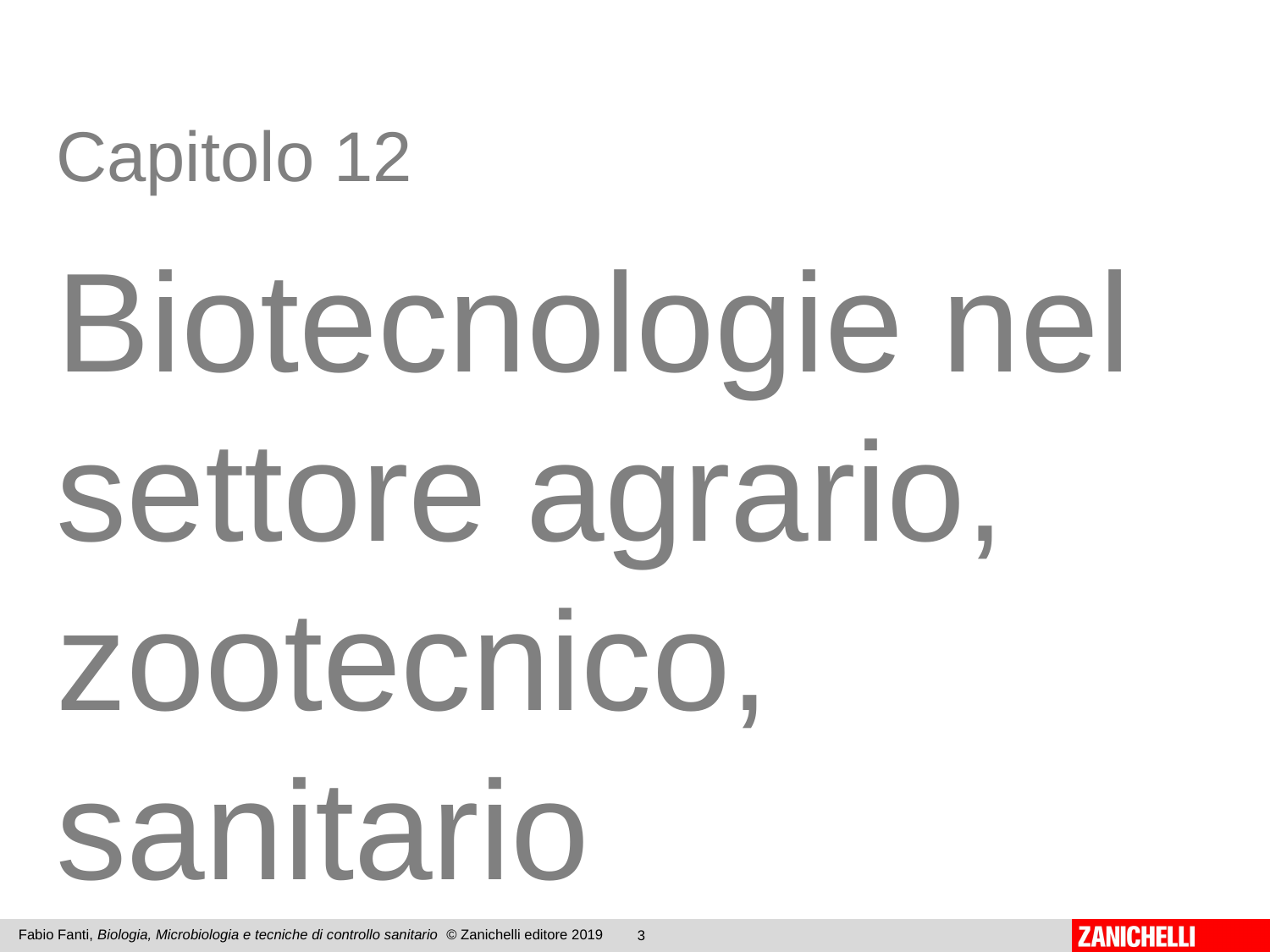

Capitolo 12

Biotecnologie nel settore agrario, zootecnico, sanitario